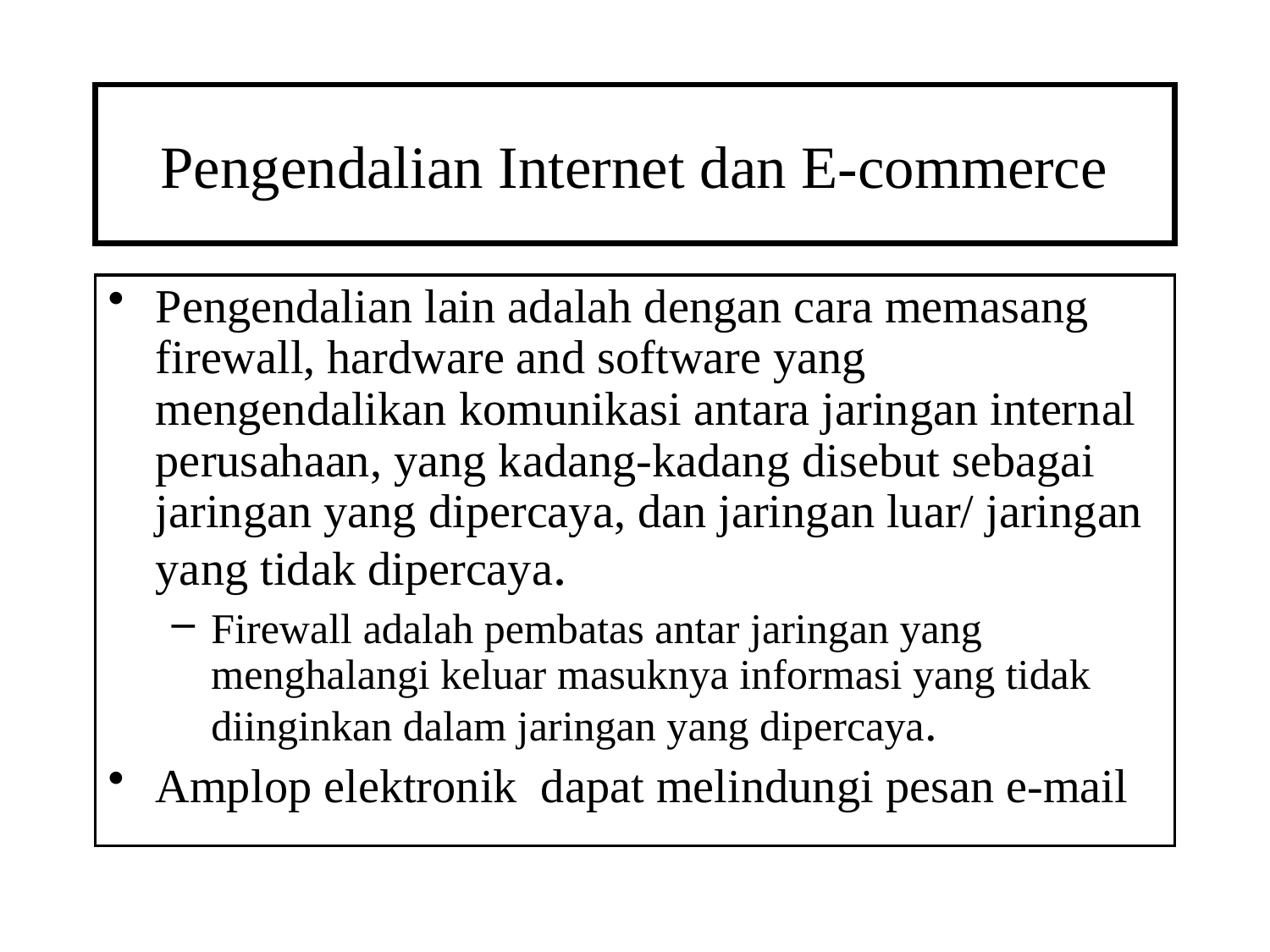

# Pengendalian Internet dan E-commerce
Pengendalian lain adalah dengan cara memasang firewall, hardware and software yang mengendalikan komunikasi antara jaringan internal perusahaan, yang kadang-kadang disebut sebagai jaringan yang dipercaya, dan jaringan luar/ jaringan yang tidak dipercaya.
Firewall adalah pembatas antar jaringan yang menghalangi keluar masuknya informasi yang tidak diinginkan dalam jaringan yang dipercaya.
Amplop elektronik  dapat melindungi pesan e-mail